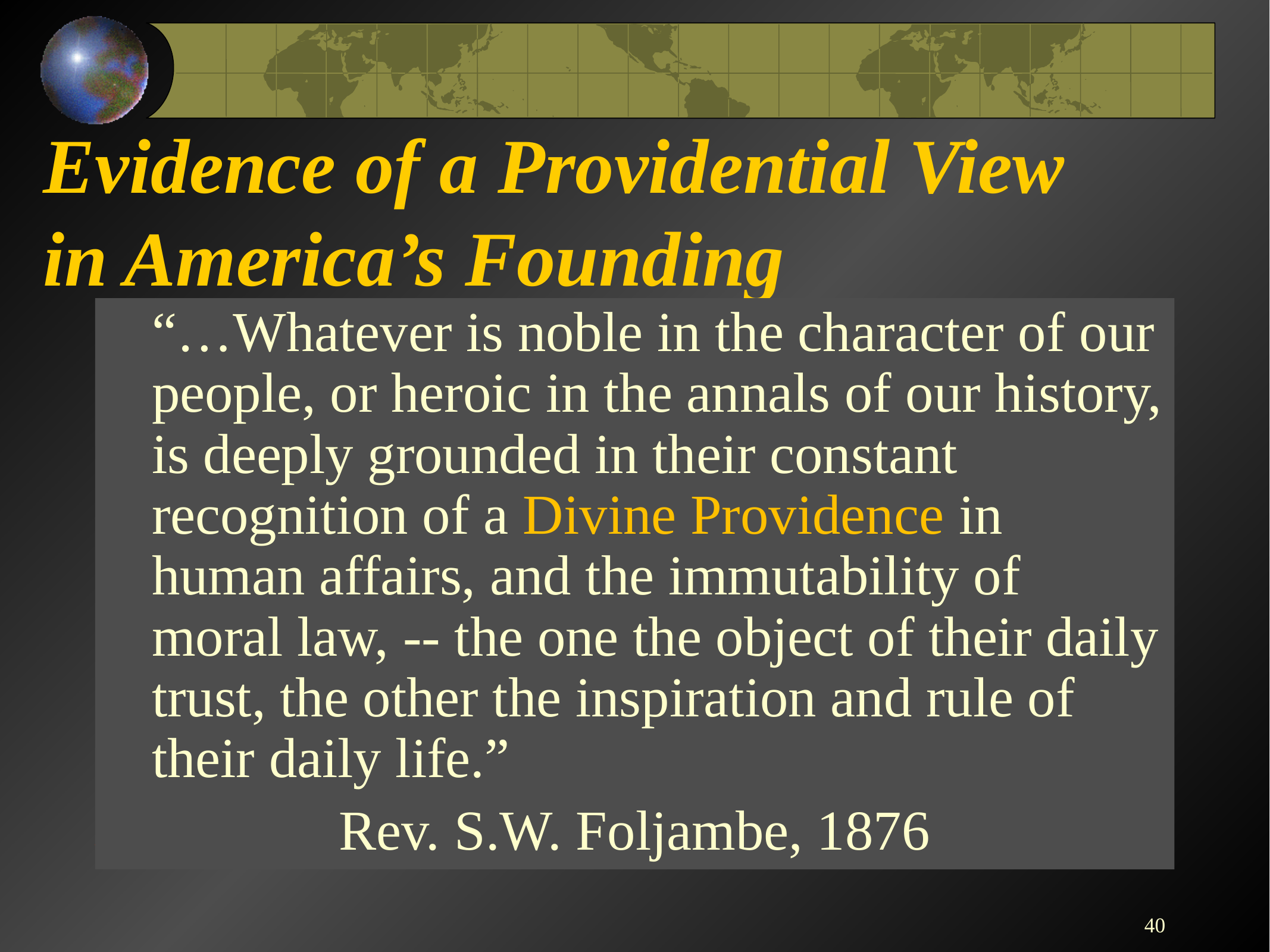

# Evidence of a Providential View in America’s Founding
	“…Whatever is noble in the character of our people, or heroic in the annals of our history, is deeply grounded in their constant recognition of a Divine Providence in human affairs, and the immutability of moral law, -- the one the object of their daily trust, the other the inspiration and rule of their daily life.”
Rev. S.W. Foljambe, 1876
40